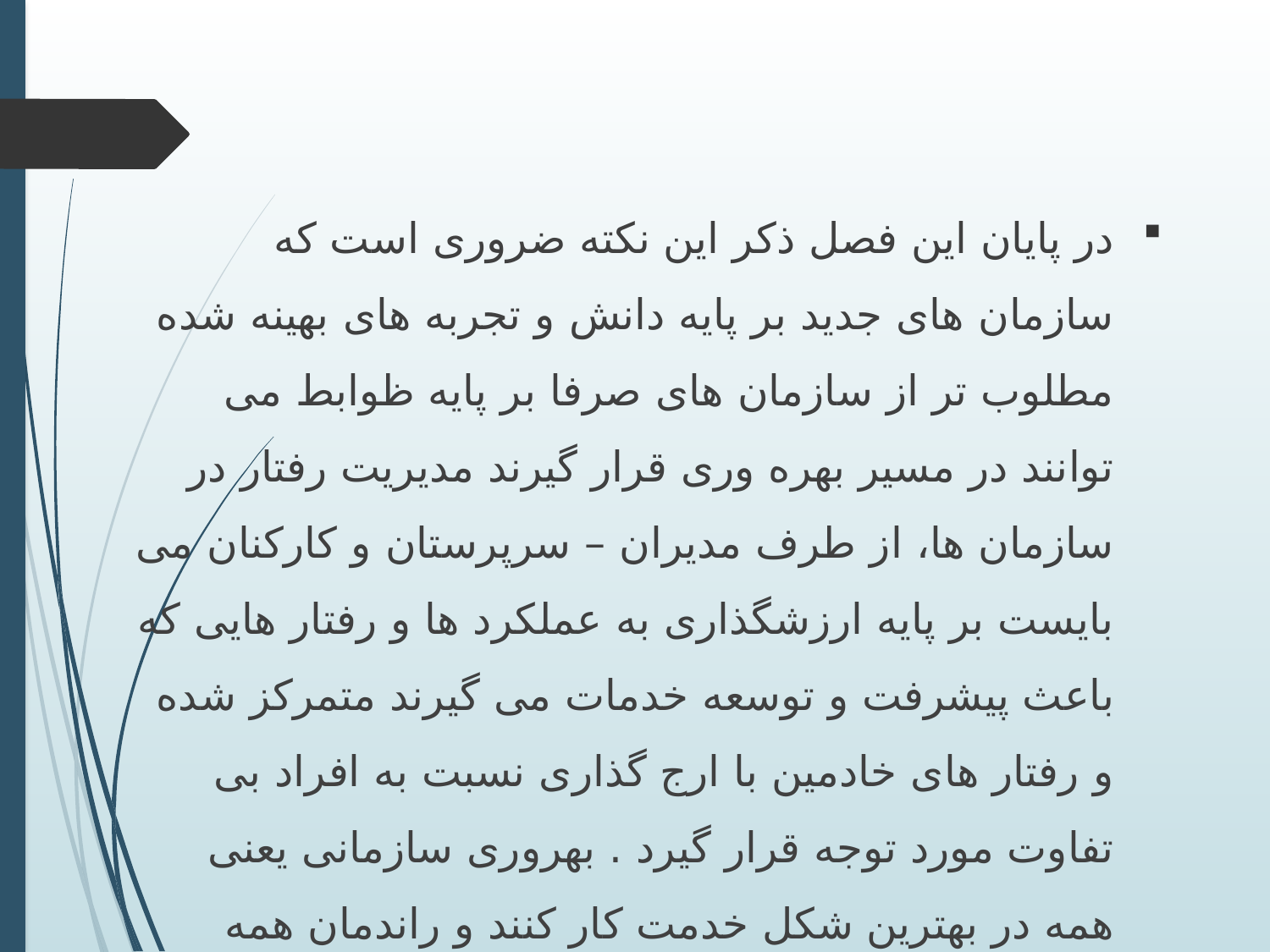

در پایان این فصل ذکر این نکته ضروری است که سازمان های جدید بر پایه دانش و تجربه های بهینه شده مطلوب تر از سازمان های صرفا بر پایه ظوابط می توانند در مسیر بهره وری قرار گیرند مدیریت رفتار در سازمان ها، از طرف مدیران – سرپرستان و کارکنان می بایست بر پایه ارزشگذاری به عملکرد ها و رفتار هایی که باعث پیشرفت و توسعه خدمات می گیرند متمرکز شده و رفتار های خادمین با ارج گذاری نسبت به افراد بی تفاوت مورد توجه قرار گیرد . بهروری سازمانی یعنی همه در بهترین شکل خدمت کار کنند و راندمان همه ظرفیت ها در سطح عالی باشد .